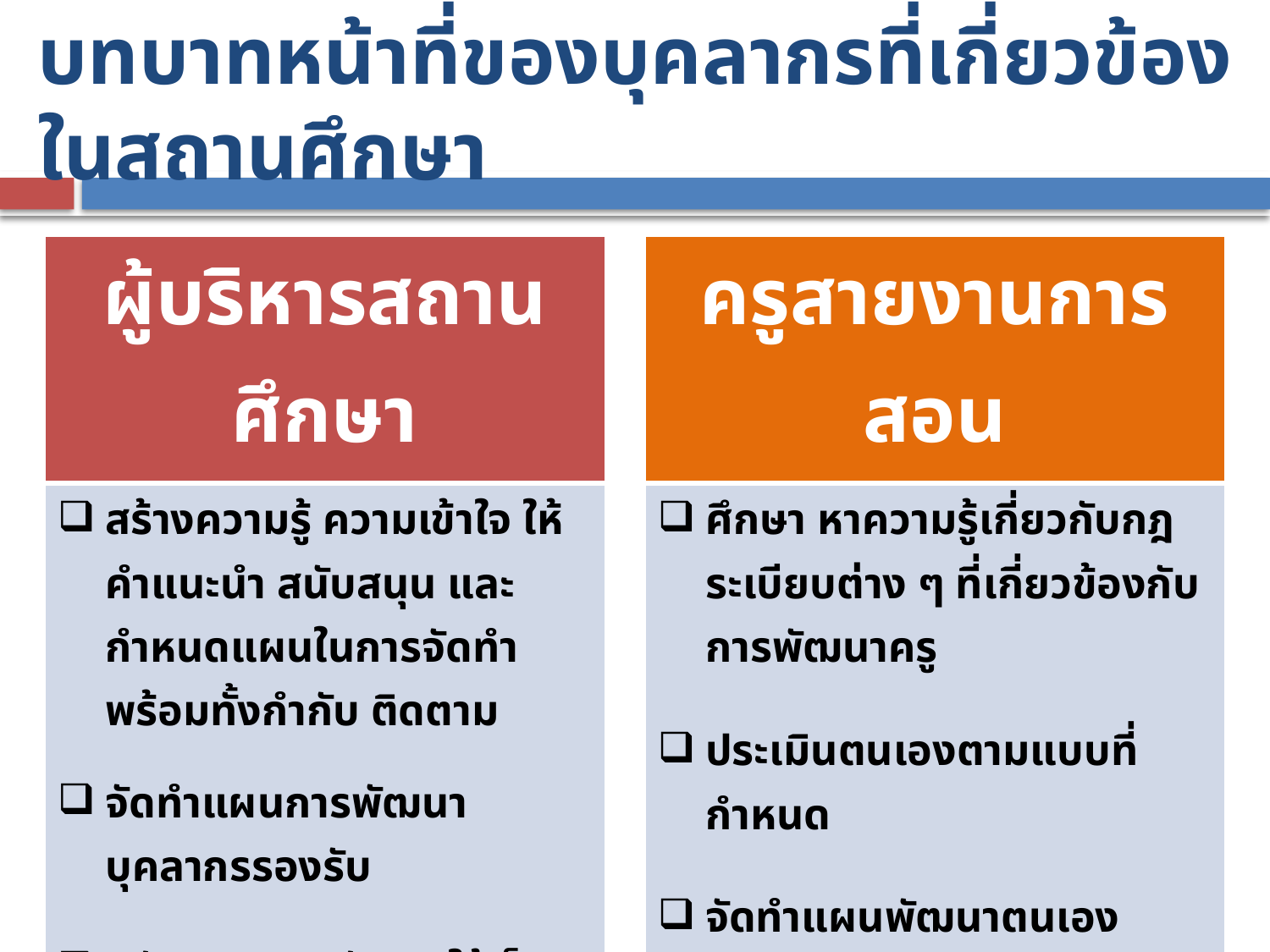

# บทบาทหน้าที่ของบุคลากรที่เกี่ยวข้องในสถานศึกษา
| ผู้บริหารสถานศึกษา |
| --- |
| สร้างความรู้ ความเข้าใจ ให้คำแนะนำ สนับสนุน และกำหนดแผนในการจัดทำพร้อมทั้งกำกับ ติดตาม จัดทำแผนการพัฒนาบุคลากรรองรับ สนับสนุนการพัฒนาให้เป็นไปตามแผน รายงานผลให้ สอศ. ผ่าน สสอ. |
| ครูสายงานการสอน |
| --- |
| ศึกษา หาความรู้เกี่ยวกับกฎระเบียบต่าง ๆ ที่เกี่ยวข้องกับการพัฒนาครู ประเมินตนเองตามแบบที่กำหนด จัดทำแผนพัฒนาตนเอง พัฒนาตนเองให้สอดคล้องกับแผนพัฒนาตนเองรายบุคคล รายงานผลผู้บริหารสถานศึกษา |